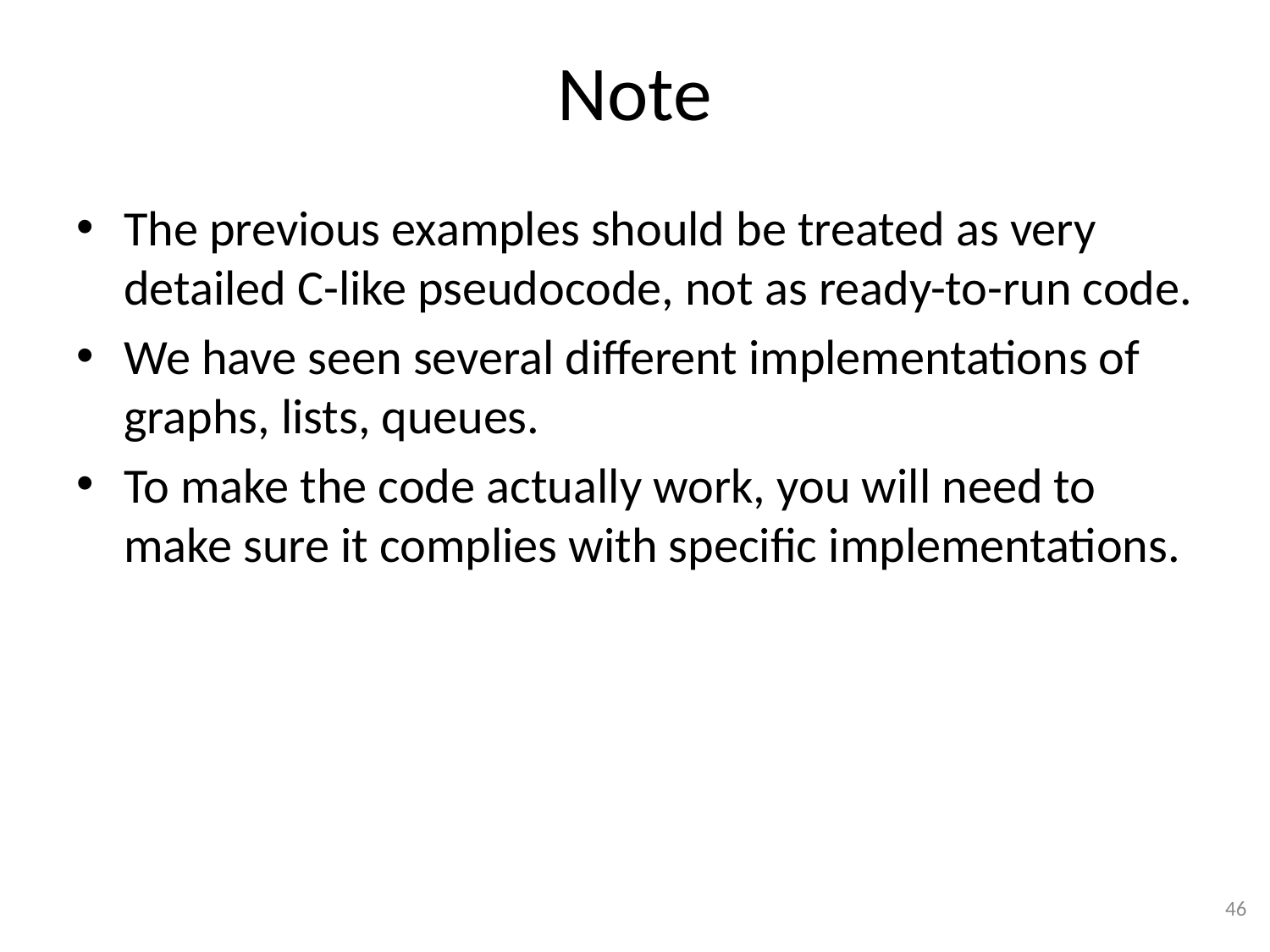

# Note
The previous examples should be treated as very detailed C-like pseudocode, not as ready-to-run code.
We have seen several different implementations of graphs, lists, queues.
To make the code actually work, you will need to make sure it complies with specific implementations.

46